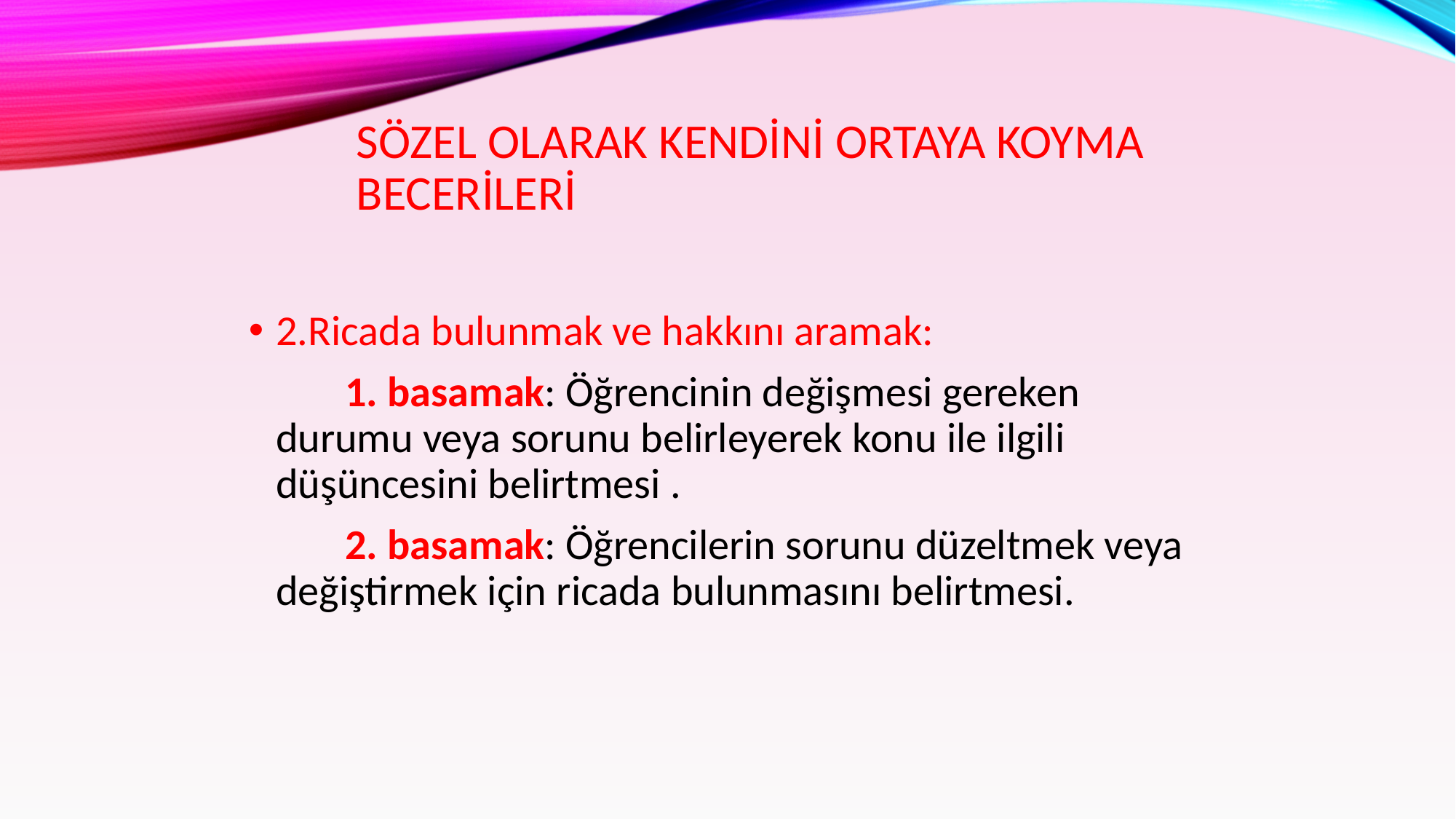

# SÖZEL OLARAK KENDİNİ ORTAYA KOYMA BECERİLERİ

2.Ricada bulunmak ve hakkını aramak:
          1. basamak: Öğrencinin değişmesi gereken durumu veya sorunu belirleyerek konu ile ilgili düşüncesini belirtmesi .
          2. basamak: Öğrencilerin sorunu düzeltmek veya değiştirmek için ricada bulunmasını belirtmesi.